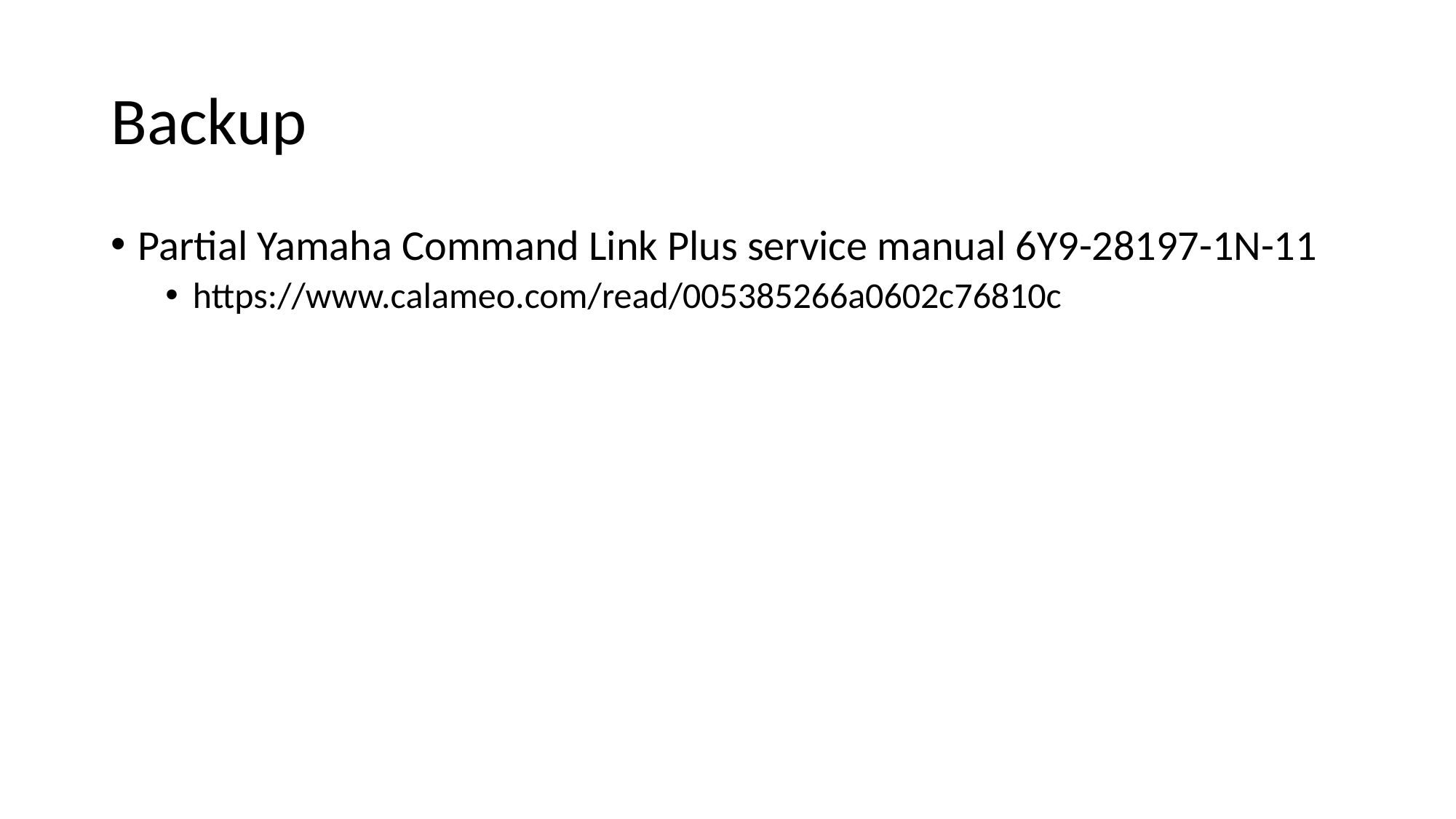

# Backup
Partial Yamaha Command Link Plus service manual 6Y9-28197-1N-11
https://www.calameo.com/read/005385266a0602c76810c